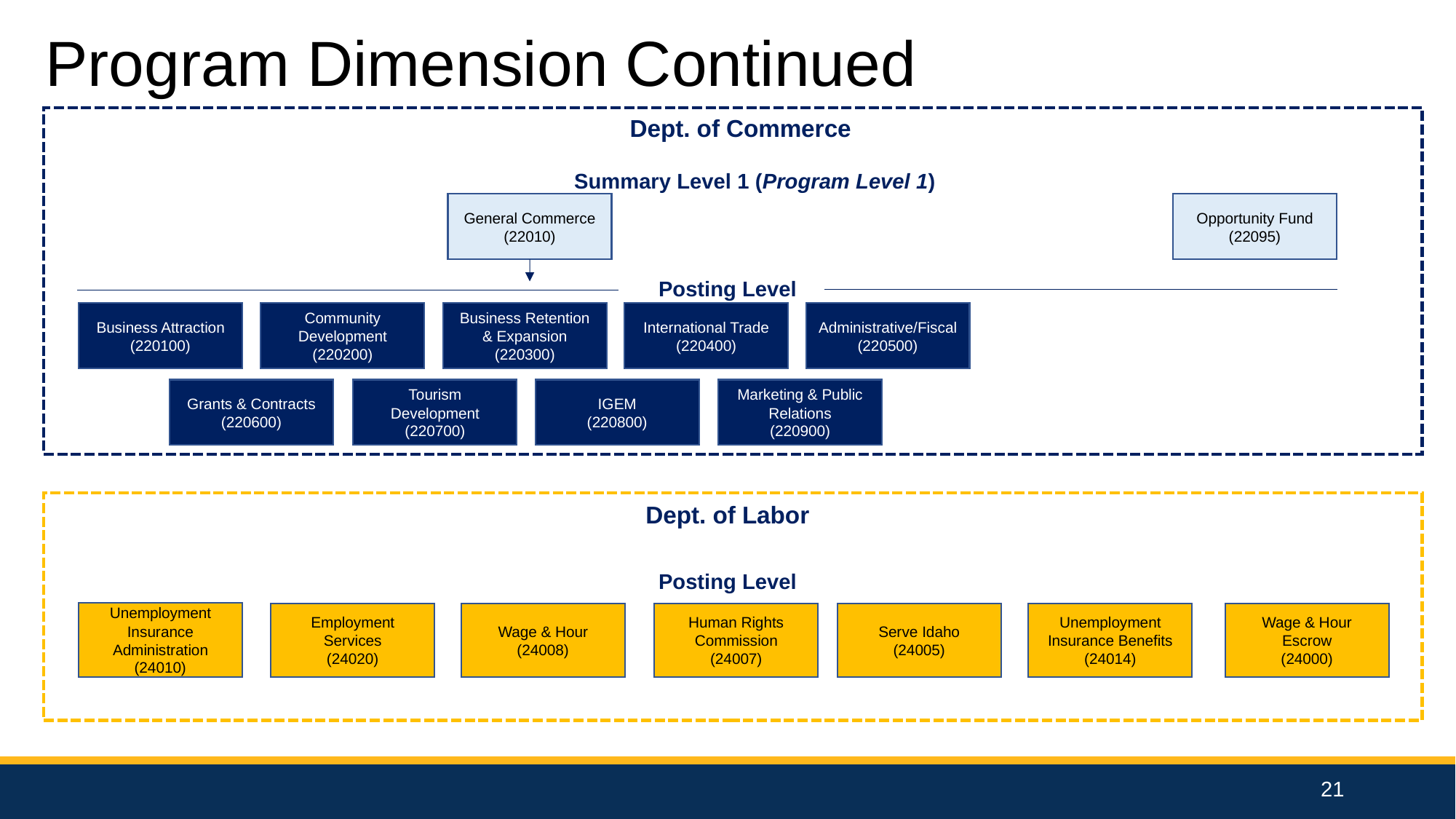

Program Dimension Continued
Dept. of Commerce

Summary Level 1 (Program Level 1)

General Commerce
(22010)
Opportunity Fund
(22095)
Posting Level

Business Attraction
(220100)
Community Development
(220200)
Business Retention & Expansion
(220300)
International Trade
(220400)
Administrative/Fiscal
(220500)
Grants & Contracts
(220600)
Tourism Development
(220700)
IGEM
(220800)
Marketing & Public Relations
(220900)

Dept. of Labor

Posting Level

Unemployment Insurance Administration
(24010)
Employment Services
(24020)
Wage & Hour
(24008)
Human Rights Commission
(24007)
Serve Idaho
(24005)
Unemployment Insurance Benefits
(24014)
Wage & Hour Escrow
(24000)
21